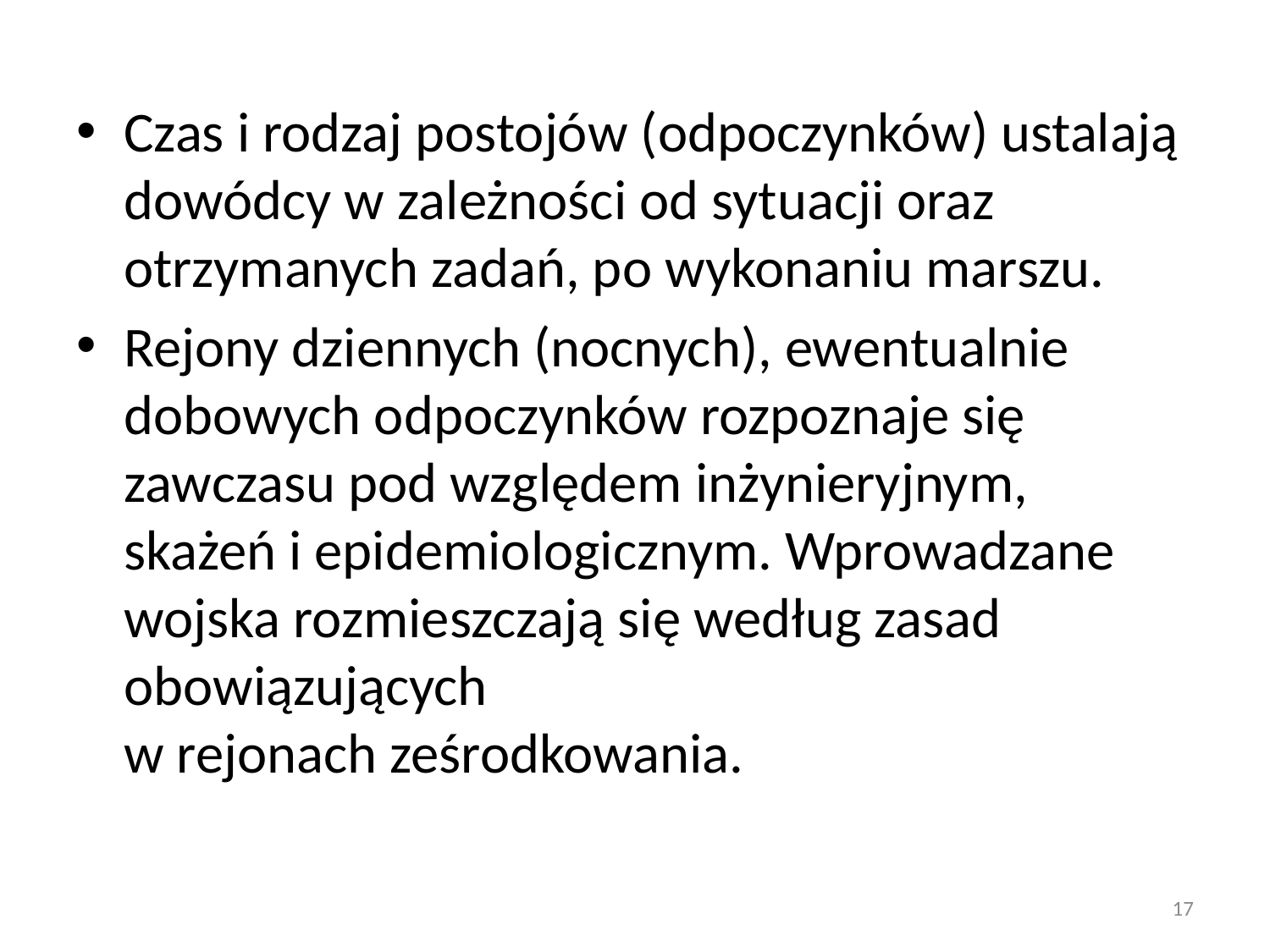

#
Czas i rodzaj postojów (odpoczynków) ustalają dowódcy w zależności od sytuacji oraz otrzymanych zadań, po wykonaniu marszu.
Rejony dziennych (nocnych), ewentualnie dobowych odpoczynków rozpoznaje się zawczasu pod względem inżynieryjnym, skażeń i epidemiologicznym. Wprowadzane wojska rozmieszczają się według zasad obowiązujących
w rejonach ześrodkowania.

17